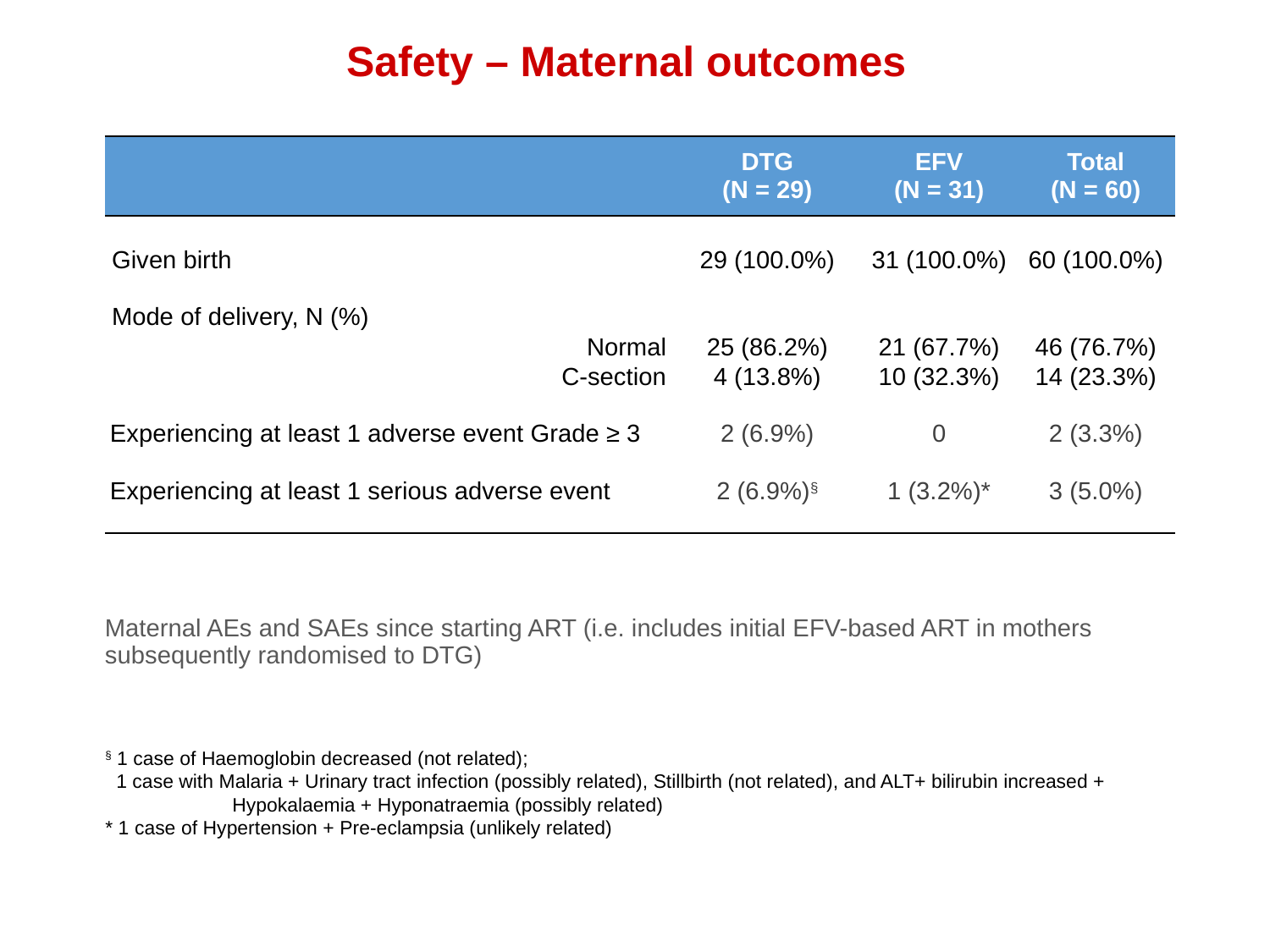

# Safety – Maternal outcomes
|  | DTG (N = 29) | EFV (N = 31) | Total (N = 60) |
| --- | --- | --- | --- |
|  |  |  |  |
| Given birth | 29 (100.0%) | 31 (100.0%) | 60 (100.0%) |
|  |  |  |  |
| Mode of delivery, N (%) |  |  |  |
| Normal | 25 (86.2%) | 21 (67.7%) | 46 (76.7%) |
| C-section | 4 (13.8%) | 10 (32.3%) | 14 (23.3%) |
|  |  |  |  |
| Experiencing at least 1 adverse event Grade ≥ 3 | 2 (6.9%) | 0 | 2 (3.3%) |
|  |  |  |  |
| Experiencing at least 1 serious adverse event | 2 (6.9%)§ | 1 (3.2%)\* | 3 (5.0%) |
|  |  |  |  |
Maternal AEs and SAEs since starting ART (i.e. includes initial EFV-based ART in mothers subsequently randomised to DTG)
§ 1 case of Haemoglobin decreased (not related);
  1 case with Malaria + Urinary tract infection (possibly related), Stillbirth (not related), and ALT+ bilirubin increased +
	Hypokalaemia + Hyponatraemia (possibly related)
* 1 case of Hypertension + Pre-eclampsia (unlikely related)